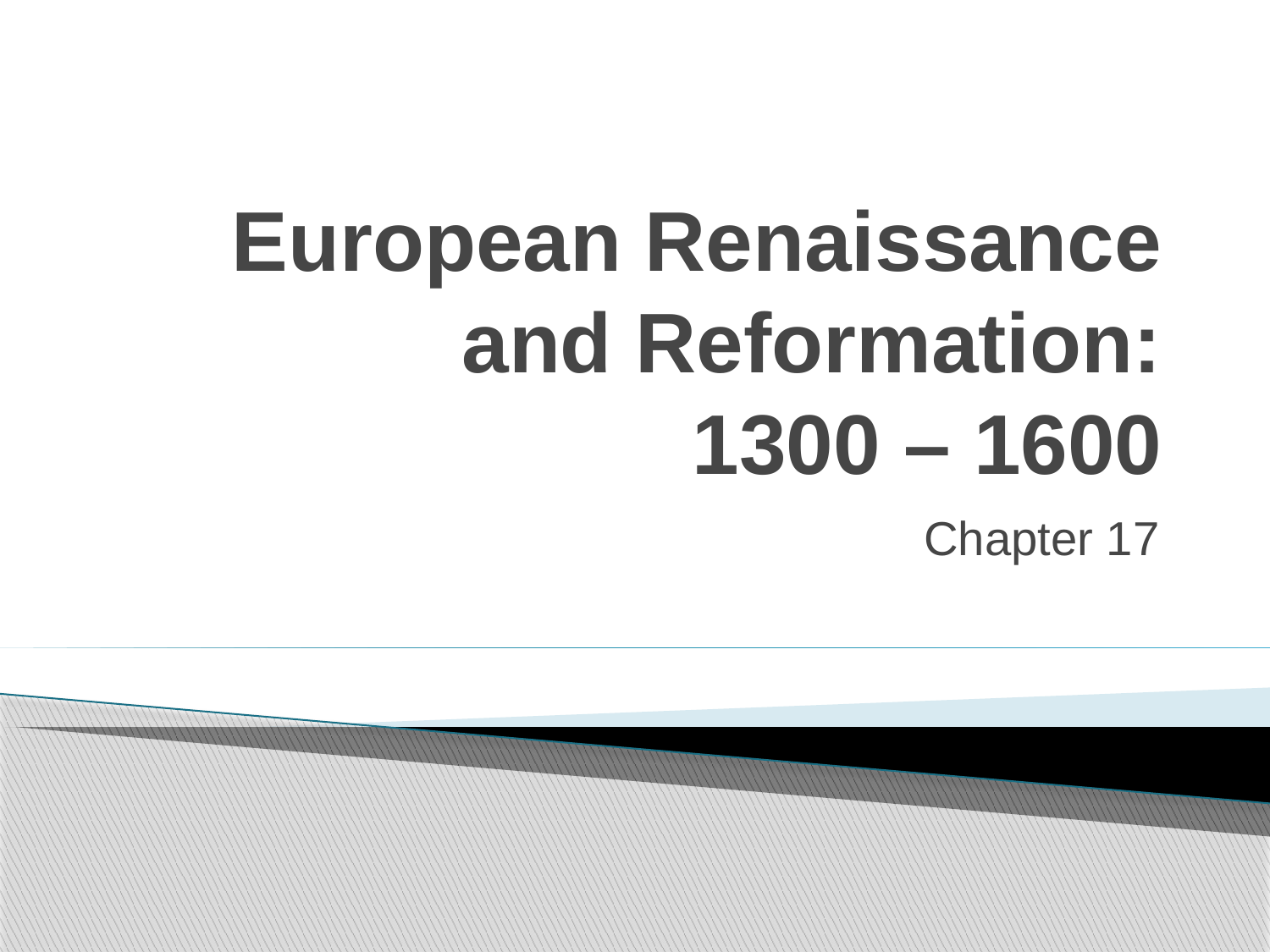

# European Renaissance and Reformation: 1300 – 1600
Chapter 17